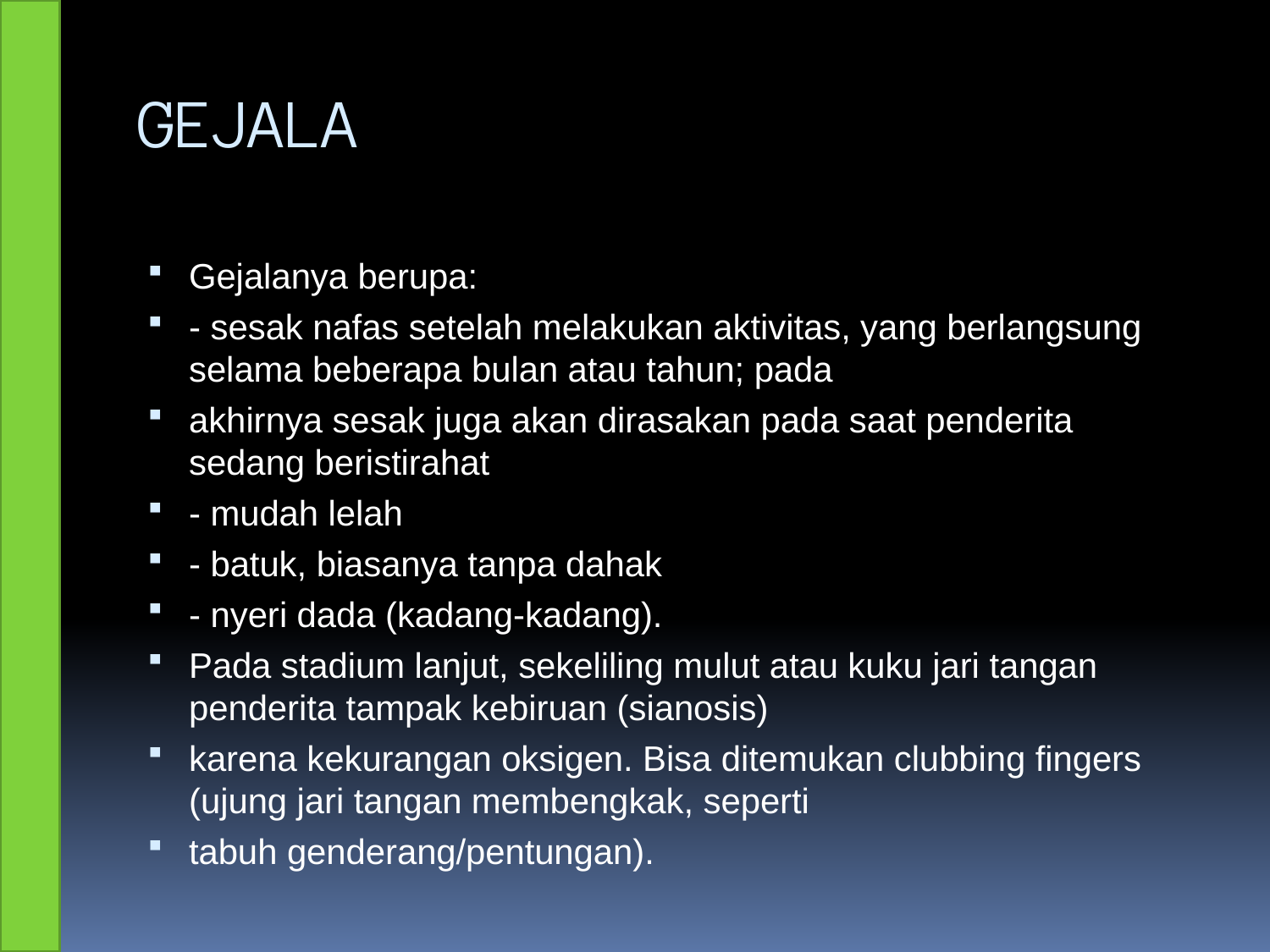

# GEJALA
Gejalanya berupa:
- sesak nafas setelah melakukan aktivitas, yang berlangsung selama beberapa bulan atau tahun; pada
akhirnya sesak juga akan dirasakan pada saat penderita sedang beristirahat
- mudah lelah
- batuk, biasanya tanpa dahak
- nyeri dada (kadang-kadang).
Pada stadium lanjut, sekeliling mulut atau kuku jari tangan penderita tampak kebiruan (sianosis)
karena kekurangan oksigen. Bisa ditemukan clubbing fingers (ujung jari tangan membengkak, seperti
tabuh genderang/pentungan).